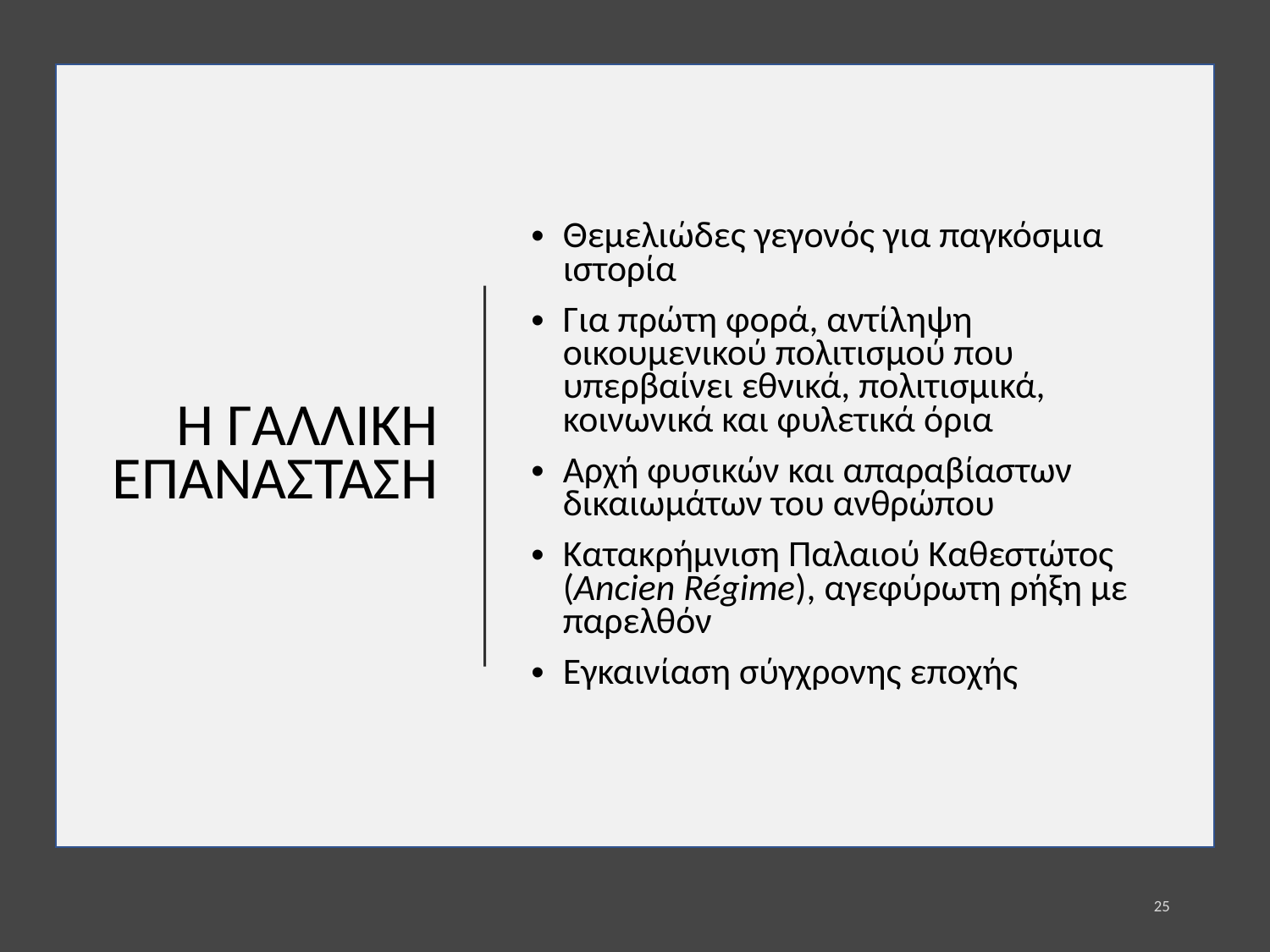

# Η ΓΑΛΛΙΚΗ ΕΠΑΝΑΣΤΑΣΗ
Θεμελιώδες γεγονός για παγκόσμια ιστορία
Για πρώτη φορά, αντίληψη οικουμενικού πολιτισμού που υπερβαίνει εθνικά, πολιτισμικά, κοινωνικά και φυλετικά όρια
Αρχή φυσικών και απαραβίαστων δικαιωμάτων του ανθρώπου
Κατακρήμνιση Παλαιού Καθεστώτος (Ancien Régime), αγεφύρωτη ρήξη με παρελθόν
Εγκαινίαση σύγχρονης εποχής
25